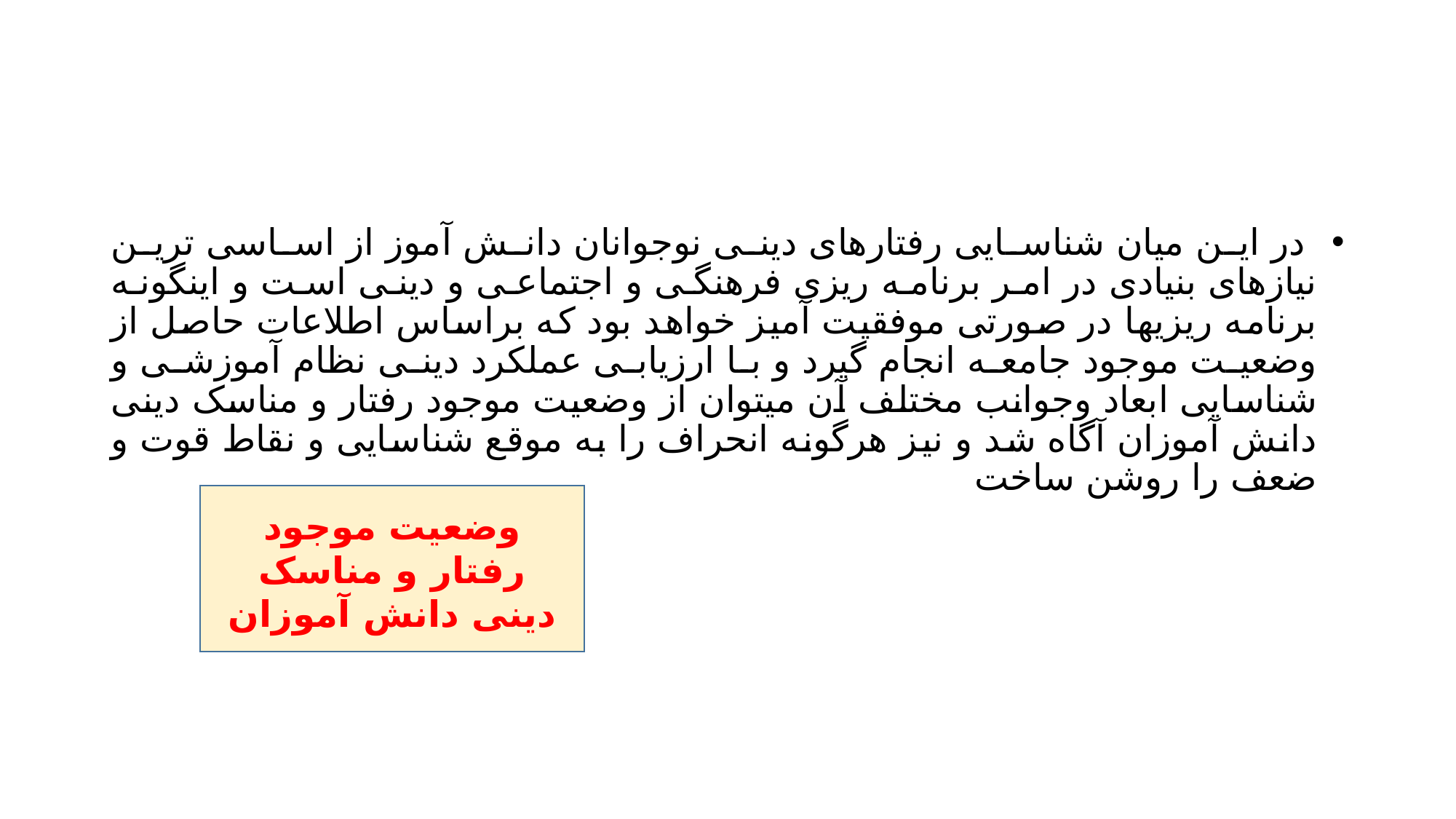

#
 در این میان شناسایی رفتارهای دینی نوجوانان دانش آموز از اساسی ترین نیازهای بنیادی در امر برنامه ریزی فرهنگی و اجتماعی و دینی است و اینگونه برنامه ریزیها در صورتی موفقیت آمیز خواهد بود که براساس اطلاعات حاصل از وضعیت موجود جامعه انجام گیرد و با ارزیابی عملکرد دینی نظام آموزشی و شناسایی ابعاد وجوانب مختلف آن میتوان از وضعیت موجود رفتار و مناسک دینی دانش آموزان آگاه شد و نیز هرگونه انحراف را به موقع شناسایی و نقاط قوت و ضعف را روشن ساخت
وضعیت موجود رفتار و مناسک دینی دانش آموزان